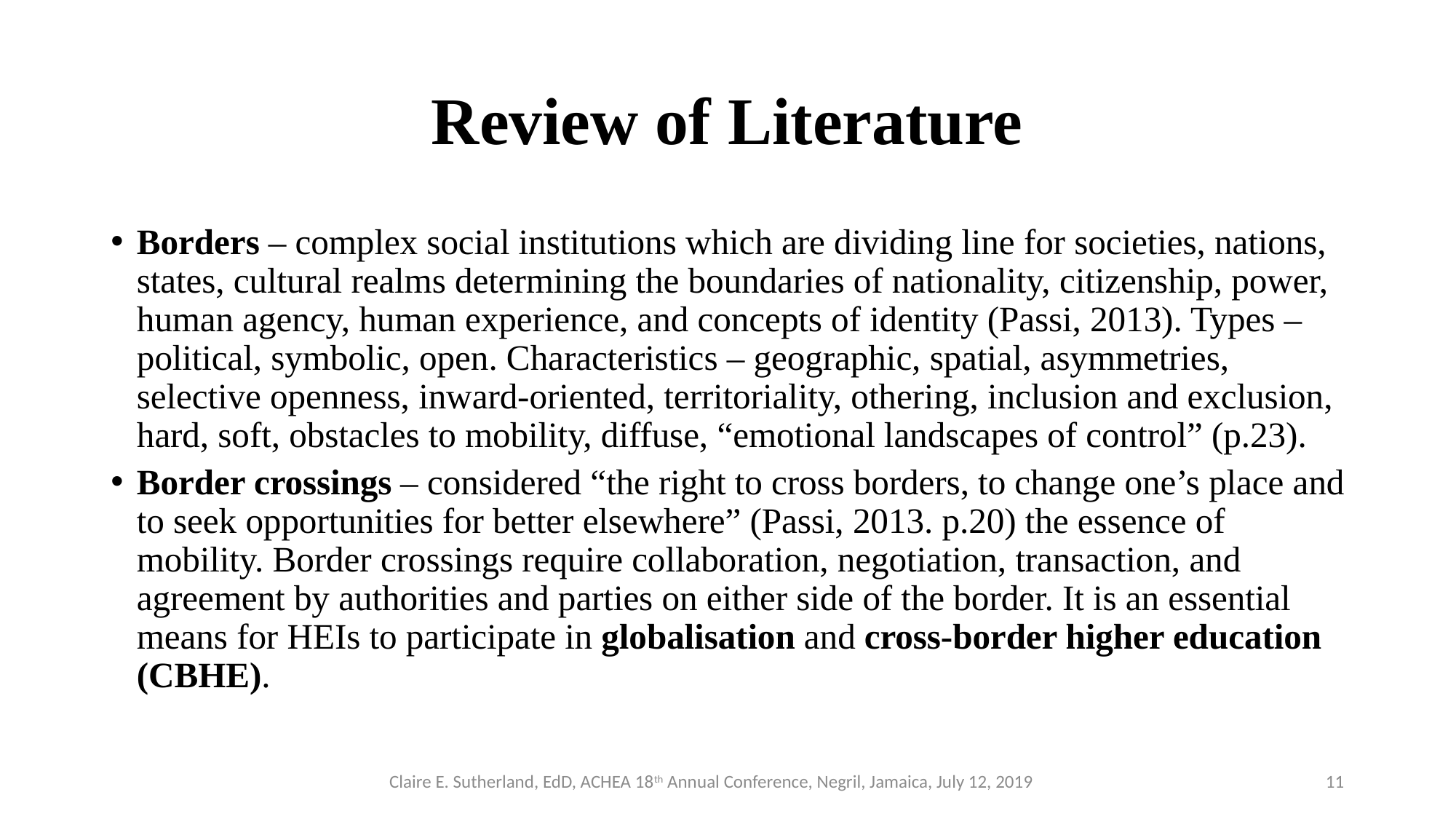

# Review of Literature
Borders – complex social institutions which are dividing line for societies, nations, states, cultural realms determining the boundaries of nationality, citizenship, power, human agency, human experience, and concepts of identity (Passi, 2013). Types – political, symbolic, open. Characteristics – geographic, spatial, asymmetries, selective openness, inward-oriented, territoriality, othering, inclusion and exclusion, hard, soft, obstacles to mobility, diffuse, “emotional landscapes of control” (p.23).
Border crossings – considered “the right to cross borders, to change one’s place and to seek opportunities for better elsewhere” (Passi, 2013. p.20) the essence of mobility. Border crossings require collaboration, negotiation, transaction, and agreement by authorities and parties on either side of the border. It is an essential means for HEIs to participate in globalisation and cross-border higher education (CBHE).

Claire E. Sutherland, EdD, ACHEA 18th Annual Conference, Negril, Jamaica, July 12, 2019

11